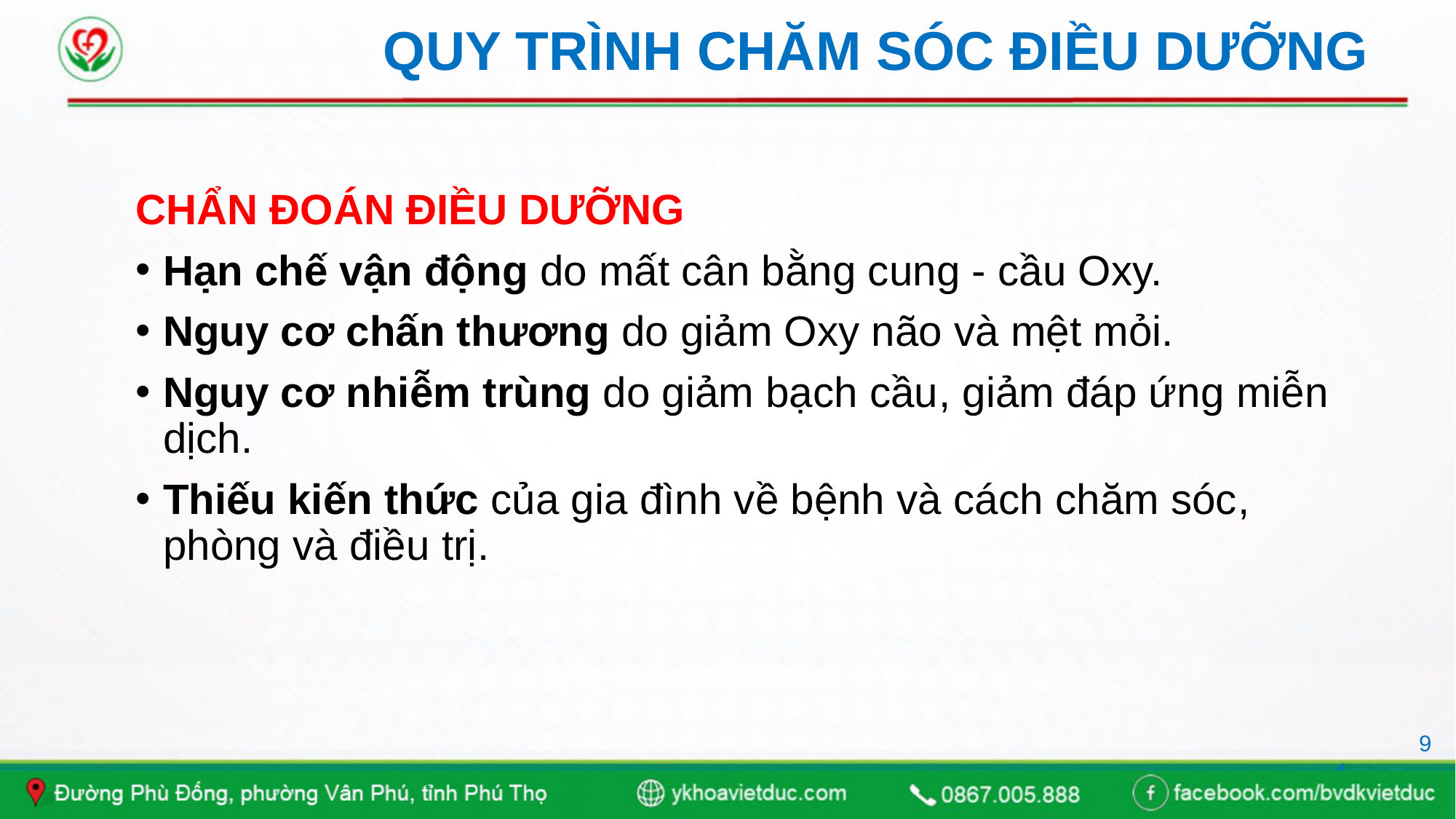

# QUY TRÌNH CHĂM SÓC ĐIỀU DƯỠNG
CHẨN ĐOÁN ĐIỀU DƯỠNG
Hạn chế vận động do mất cân bằng cung - cầu Oxy.
Nguy cơ chấn thương do giảm Oxy não và mệt mỏi.
Nguy cơ nhiễm trùng do giảm bạch cầu, giảm đáp ứng miễn dịch.
Thiếu kiến thức của gia đình về bệnh và cách chăm sóc, phòng và điều trị.